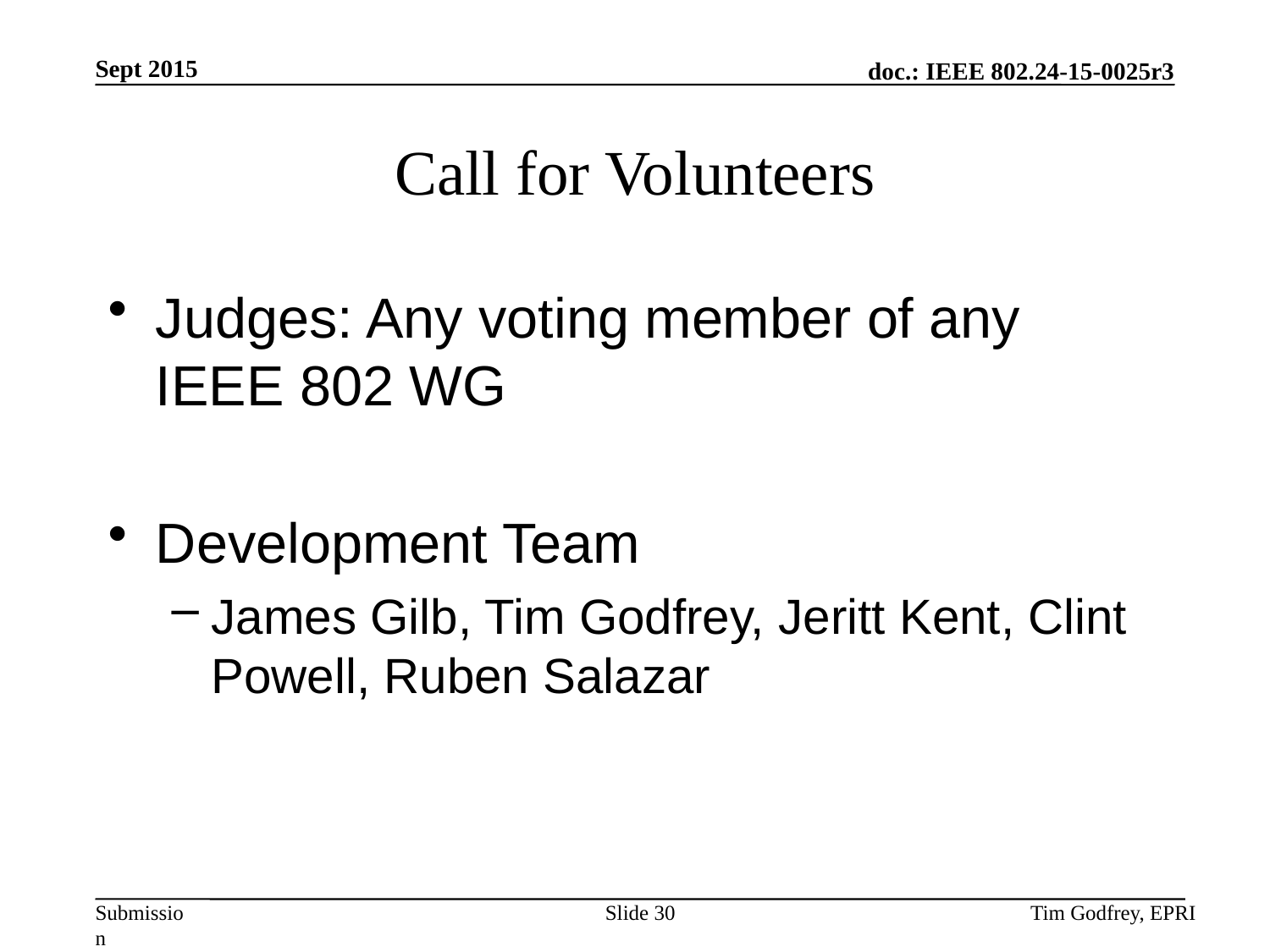

# Call for Volunteers
Judges: Any voting member of any IEEE 802 WG

Development Team
James Gilb, Tim Godfrey, Jeritt Kent, Clint Powell, Ruben Salazar

Slide 30
Tim Godfrey, EPRI